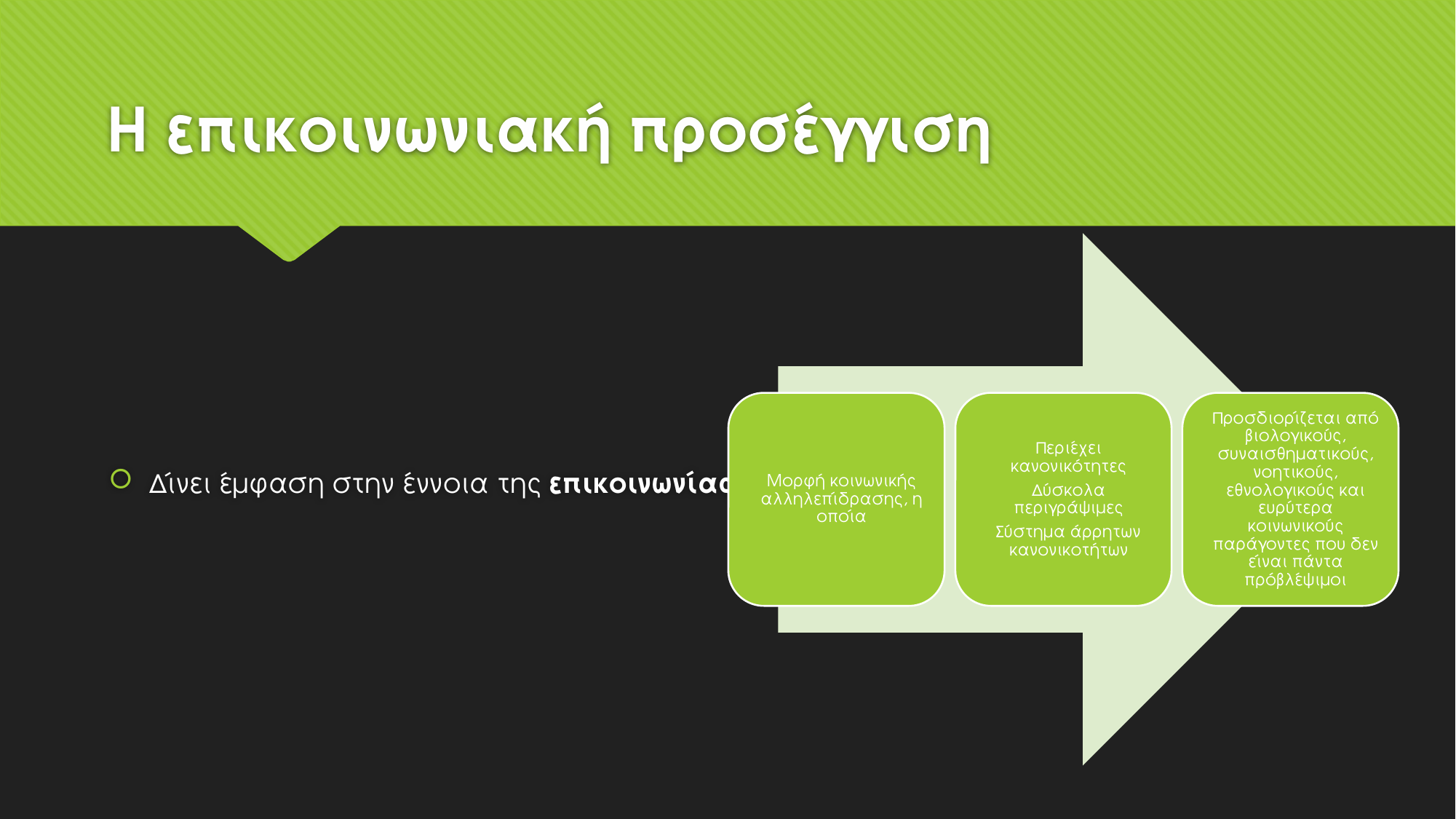

# Η επικοινωνιακή προσέγγιση
Μορφή κοινωνικής αλληλεπίδρασης, η οποία
Περιέχει κανονικότητες
Δύσκολα περιγράψιμες
Σύστημα άρρητων κανονικοτήτων
Προσδιορίζεται από βιολογικούς, συναισθηματικούς, νοητικούς, εθνολογικούς και ευρύτερα κοινωνικούς παράγοντες που δεν είναι πάντα πρόβλέψιμοι
Δίνει έμφαση στην έννοια της επικοινωνίας